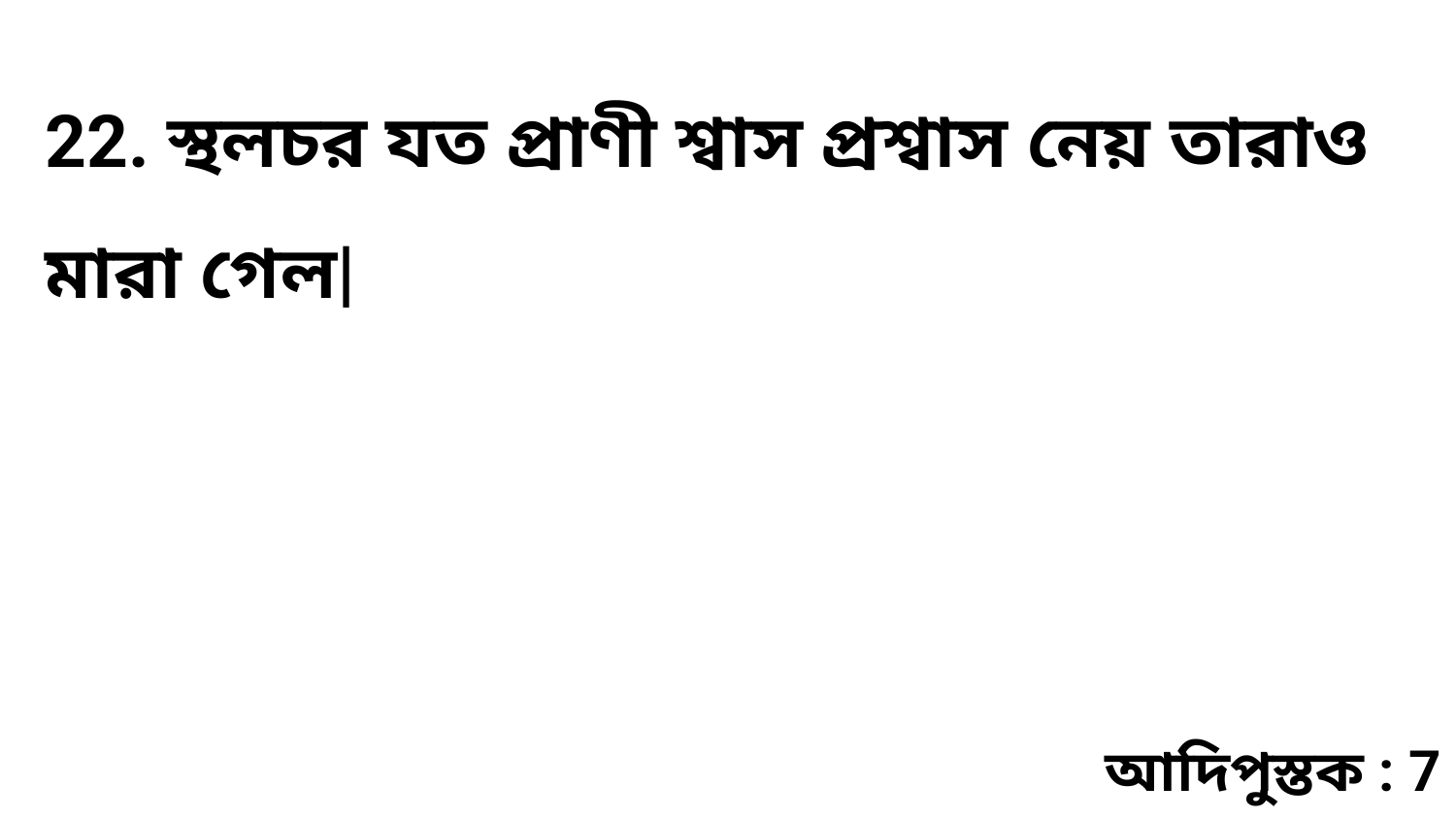

22. স্থলচর যত প্রাণী শ্বাস প্রশ্বাস নেয় তারাও মারা গেল|
আদিপুস্তক : 7